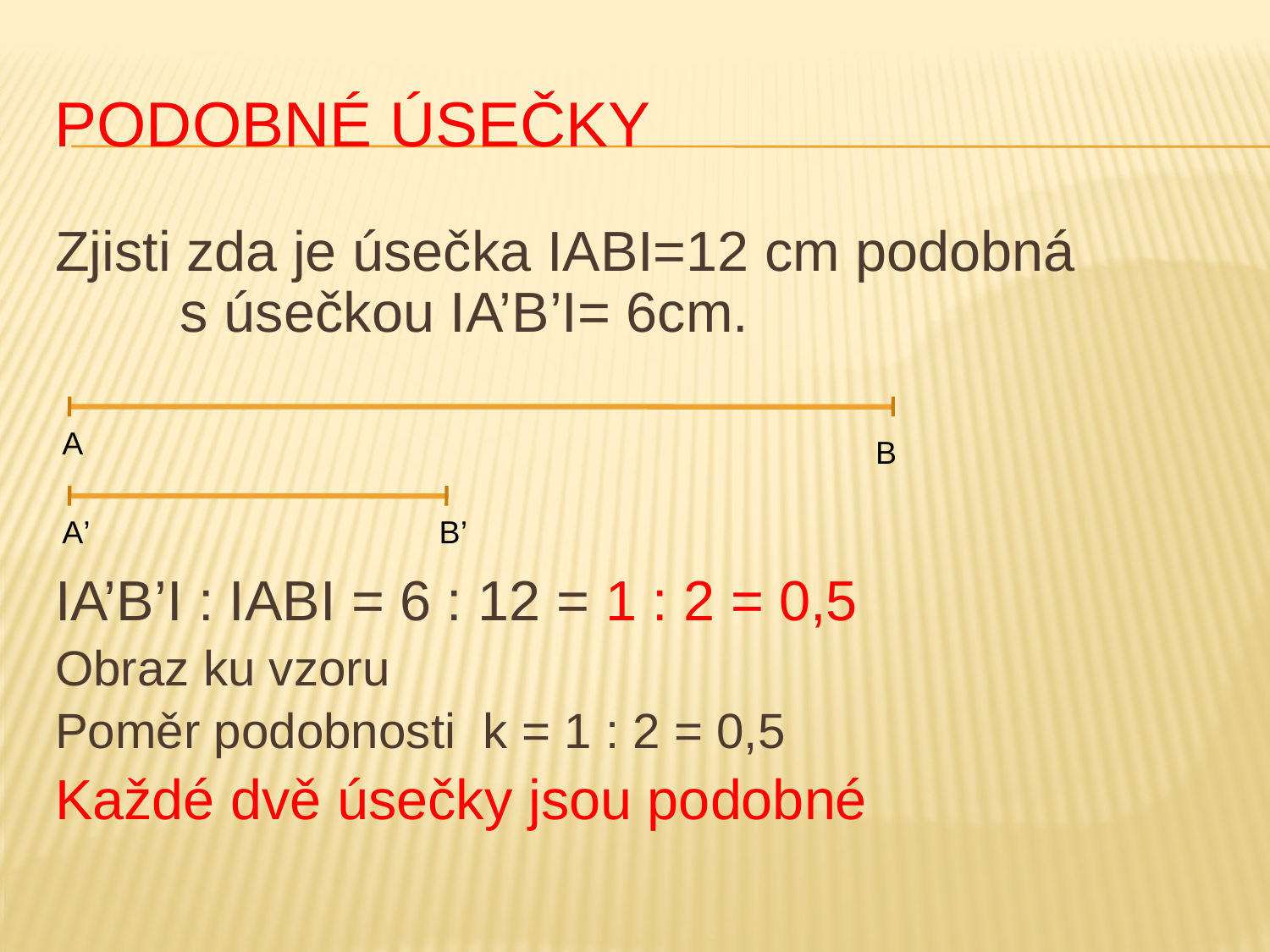

# Podobné úsečky
Zjisti zda je úsečka IABI=12 cm podobná                   s úsečkou IA’B’I= 6cm.

IA’B’I : IABI = 6 : 12 = 1 : 2 = 0,5
Obraz ku vzoru
Poměr podobnosti  k = 1 : 2 = 0,5
Každé dvě úsečky jsou podobné
A
B
A’
B’